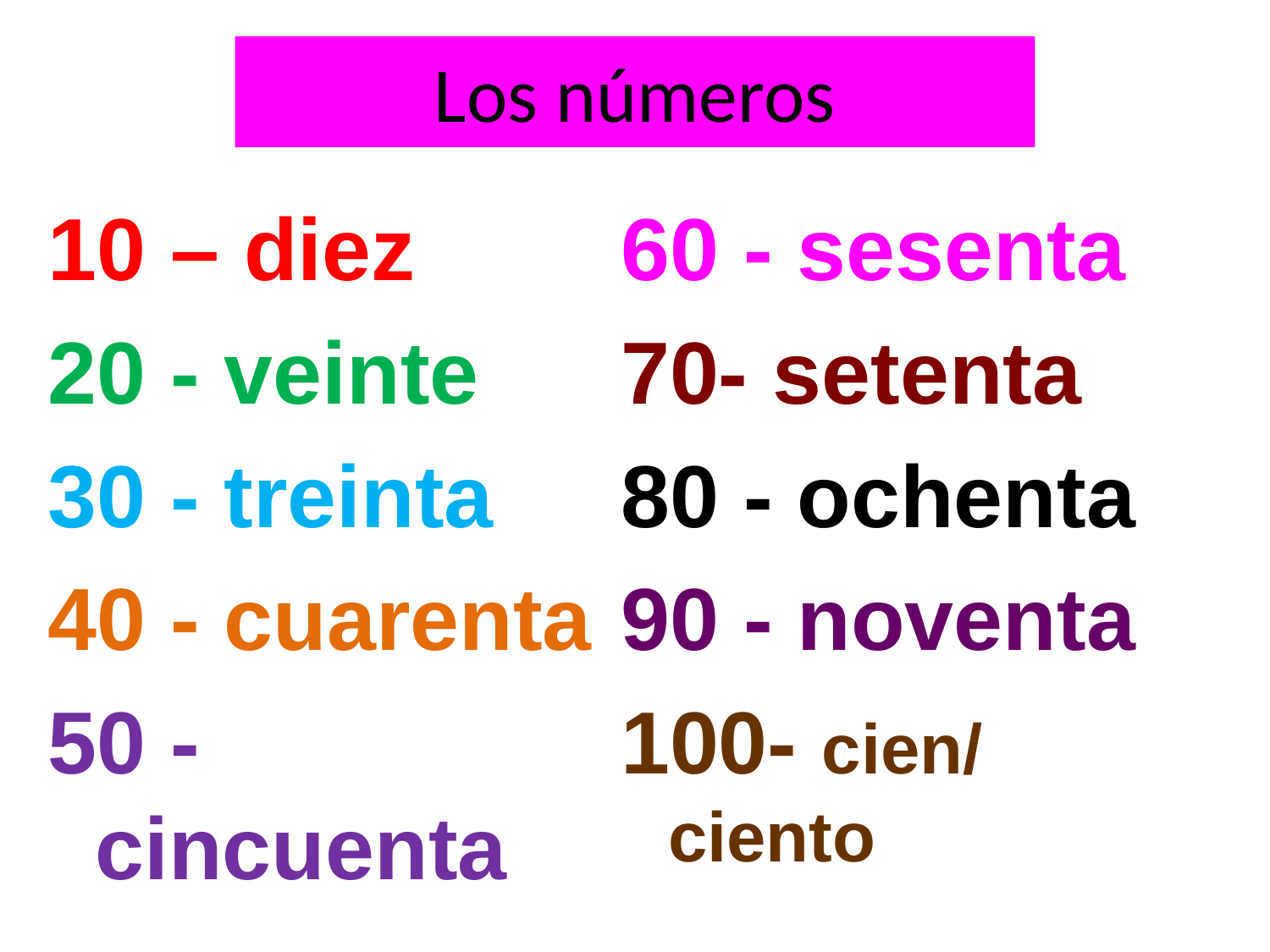

# Los números
10 – diez
20 - veinte
30 - treinta
40 - cuarenta
50 - cincuenta
60 - sesenta
70- setenta
80 - ochenta
90 - noventa
100- cien/ ciento